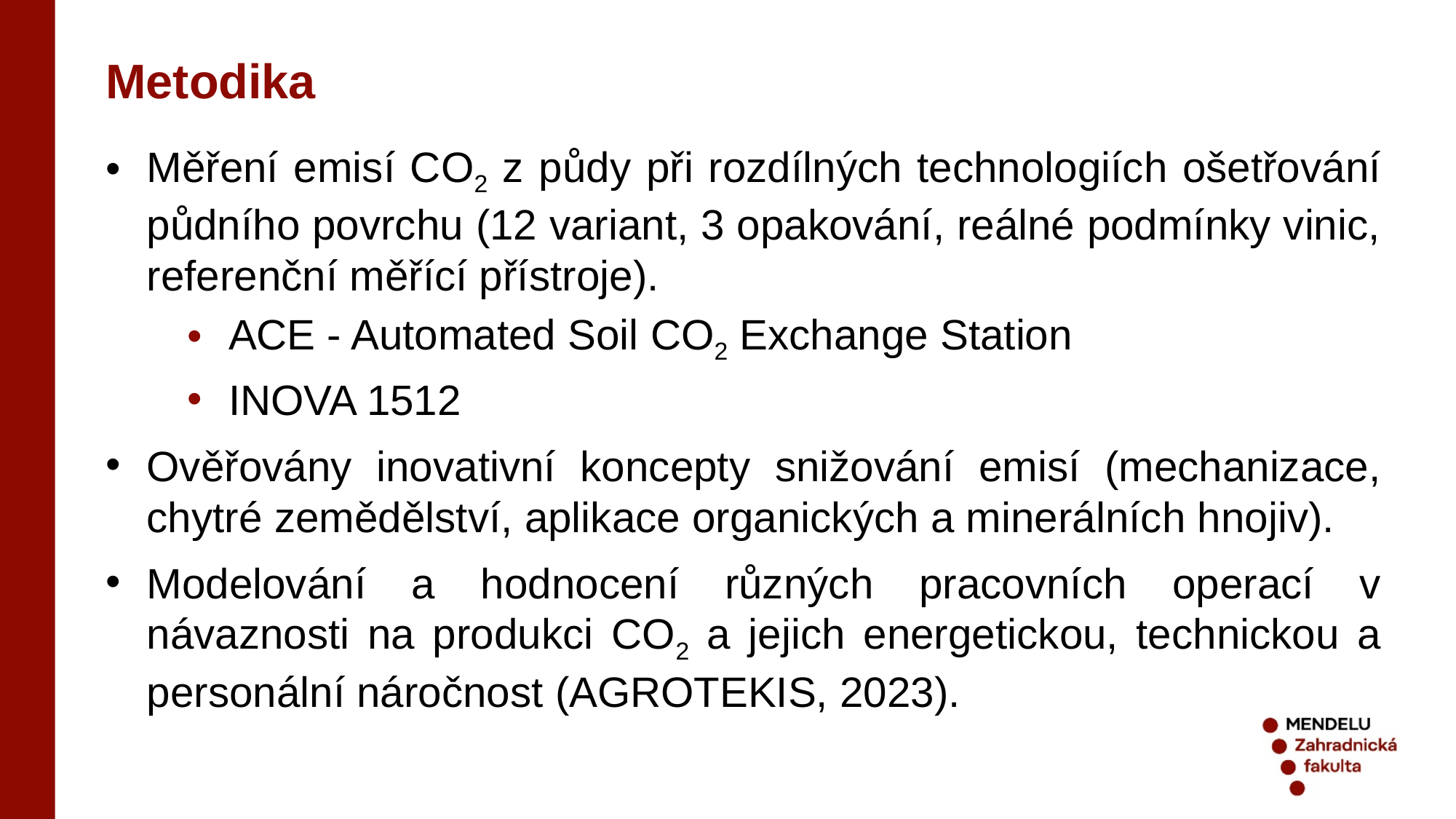

Metodika
Měření emisí CO2 z půdy při rozdílných technologiích ošetřování půdního povrchu (12 variant, 3 opakování, reálné podmínky vinic, referenční měřící přístroje).
ACE - Automated Soil CO2 Exchange Station
INOVA 1512
Ověřovány inovativní koncepty snižování emisí (mechanizace, chytré zemědělství, aplikace organických a minerálních hnojiv).
Modelování a hodnocení různých pracovních operací v návaznosti na produkci CO2 a jejich energetickou, technickou a personální náročnost (AGROTEKIS, 2023).